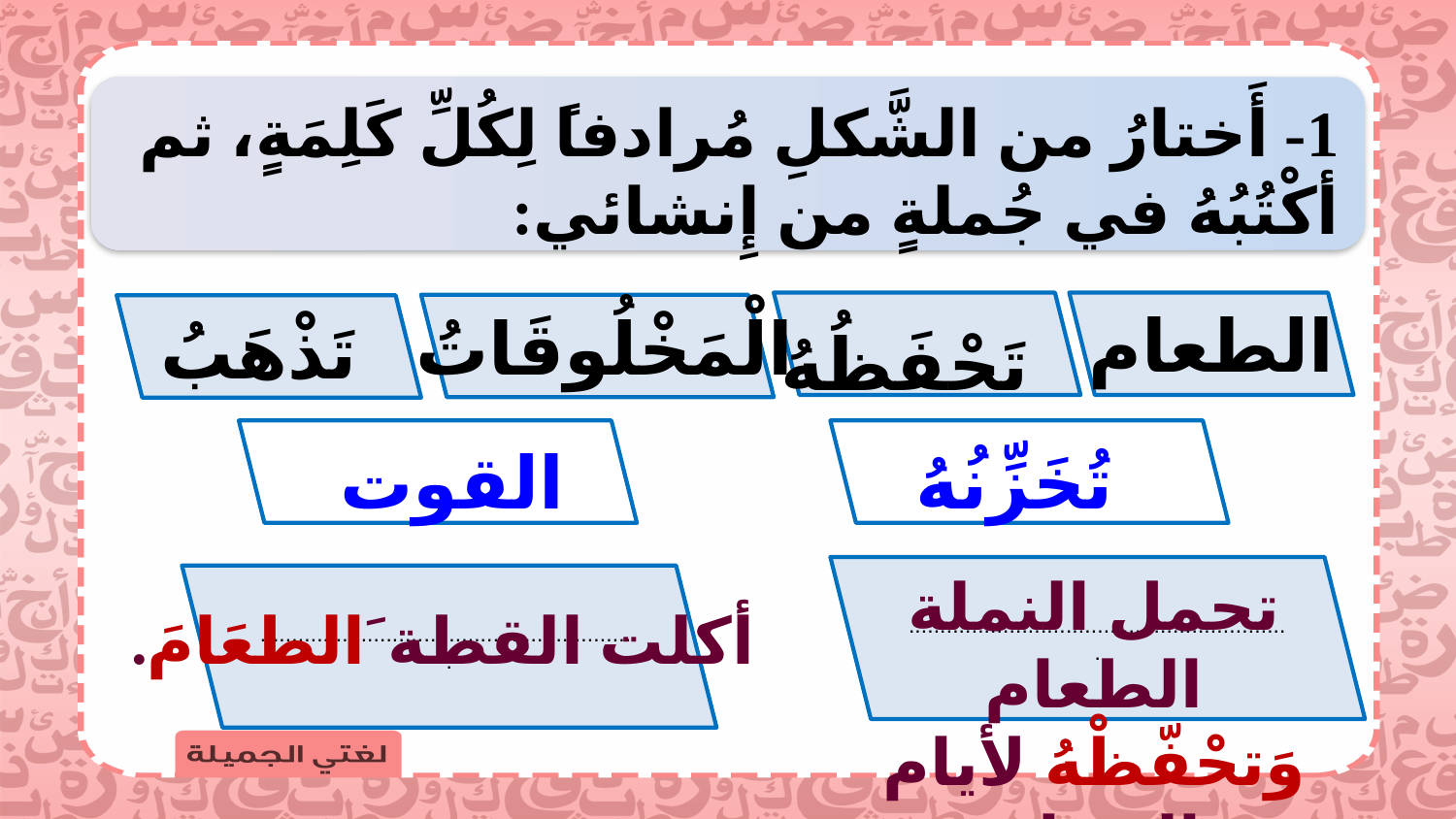

1- أَختارُ من الشَّكلِ مُرادفاً لِكُلِّ كَلِمَةٍ، ثم أكْتُبُهُ في جُملةٍ من إِنشائي:
الطعام

الْمَخْلُوقَاتُ

تَذْهَبُ
تَحْفَظُهُ

تُخَزِّنُهُ
 القوت
.............................................................
تحمل النملة الطعام وَتحْفّظْهُ لأيام الشتاء.
.............................................................
أكلت القطة َالطعَامَ.